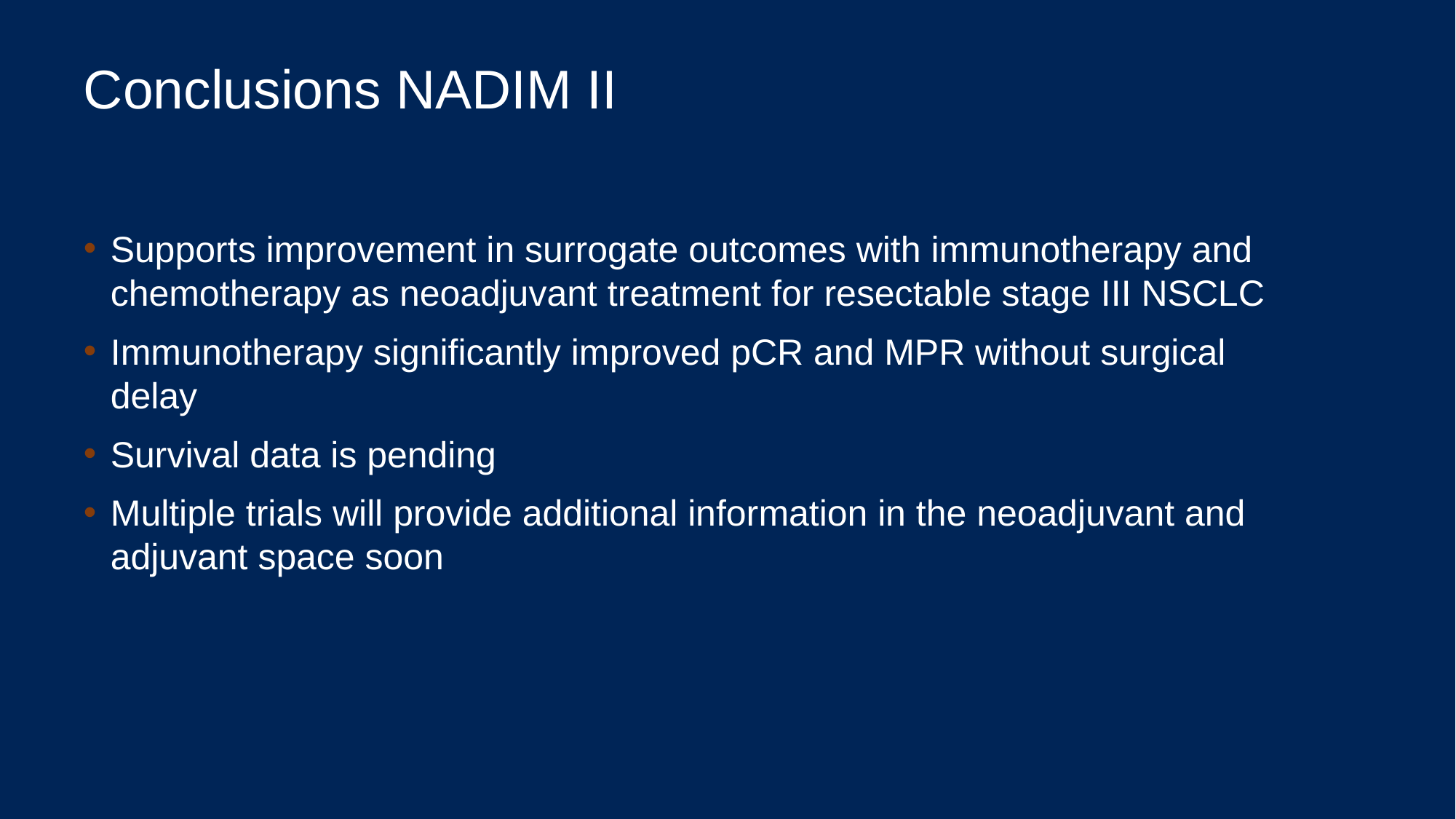

# Conclusions NADIM II
Supports improvement in surrogate outcomes with immunotherapy and chemotherapy as neoadjuvant treatment for resectable stage III NSCLC
Immunotherapy significantly improved pCR and MPR without surgical delay
Survival data is pending
Multiple trials will provide additional information in the neoadjuvant and adjuvant space soon